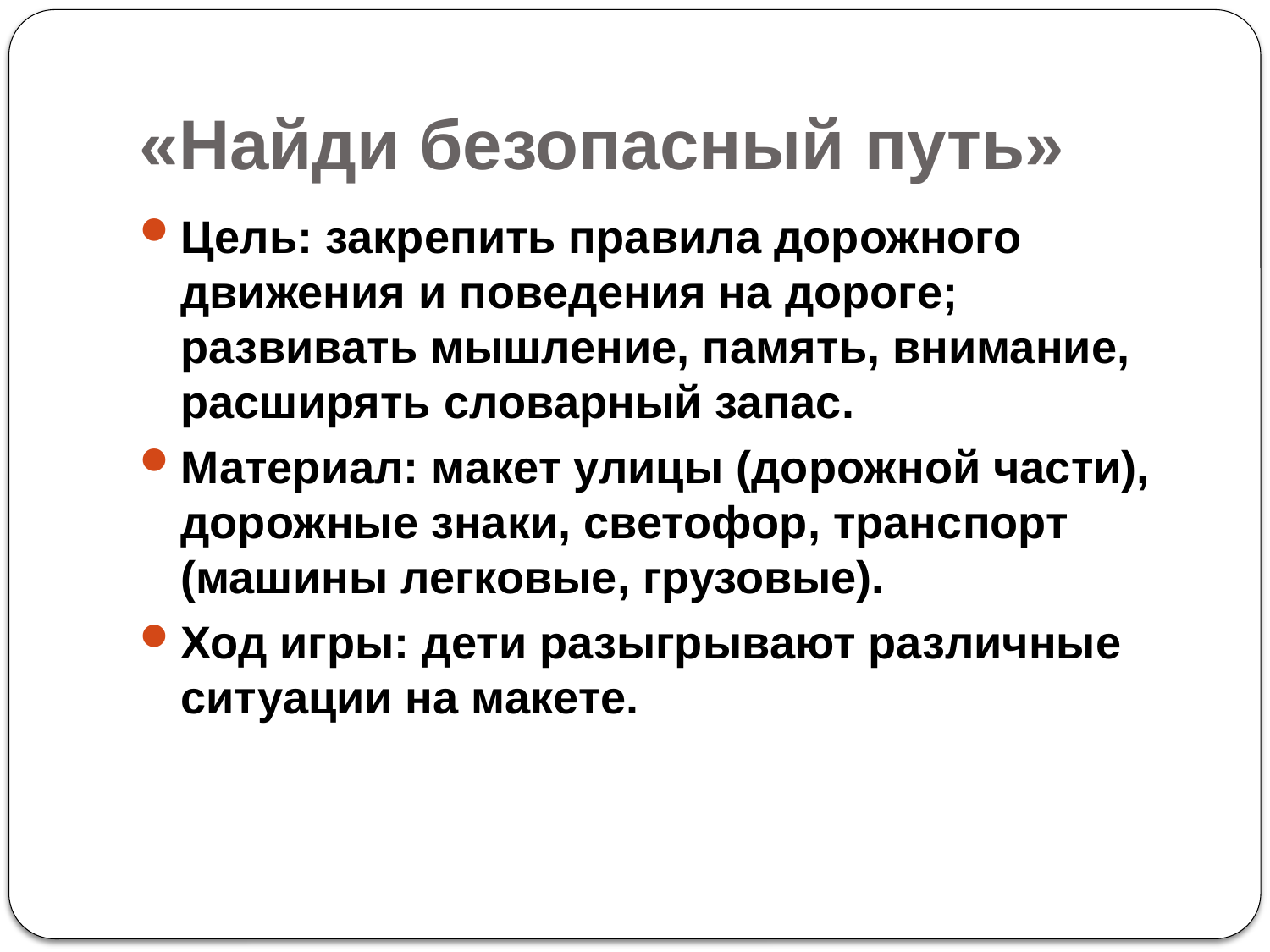

# «Найди безопасный путь»
Цель: закрепить правила дорожного движения и поведения на дороге; развивать мышление, память, внимание, расширять словарный запас.
Материал: макет улицы (дорожной части), дорожные знаки, светофор, транспорт (машины легковые, грузовые).
Ход игры: дети разыгрывают различные ситуации на макете.